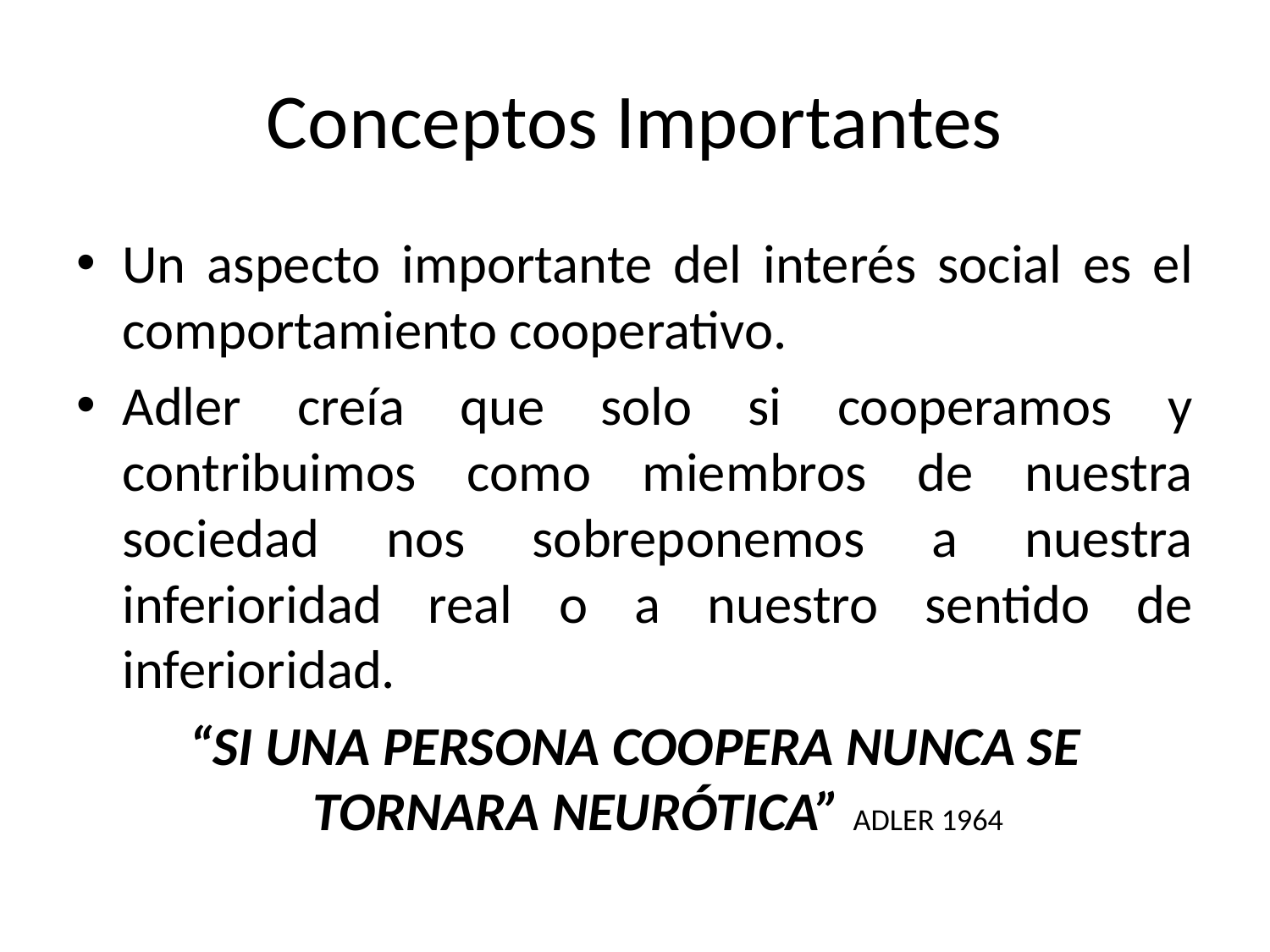

# Conceptos Importantes
Un aspecto importante del interés social es el comportamiento cooperativo.
Adler creía que solo si cooperamos y contribuimos como miembros de nuestra sociedad nos sobreponemos a nuestra inferioridad real o a nuestro sentido de inferioridad.
“SI UNA PERSONA COOPERA NUNCA SE TORNARA NEURÓTICA” ADLER 1964